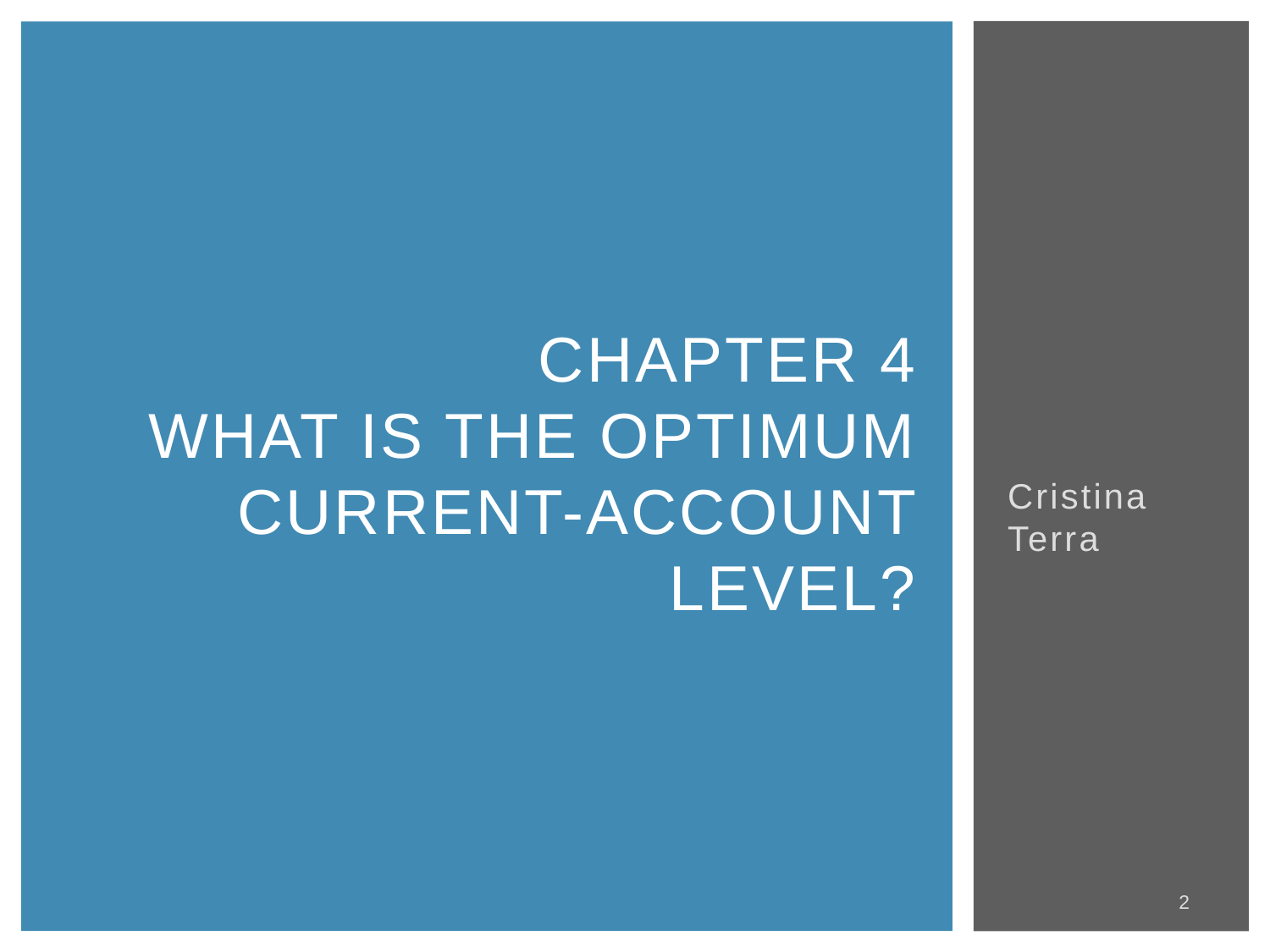

# Chapter 4 What is the Optimum Current-Account Level?
Cristina Terra
2